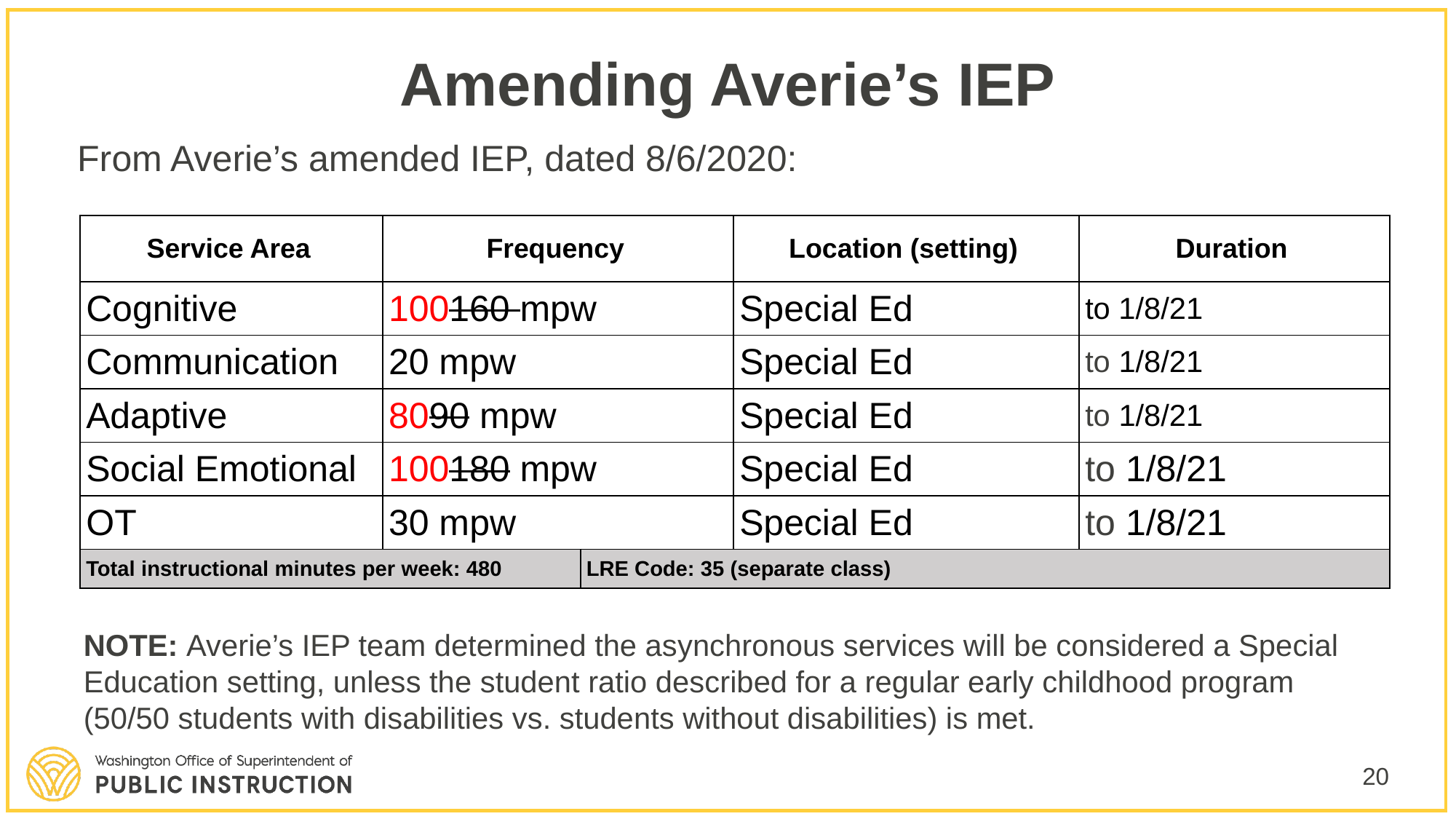

# Amending Averie’s IEP
From Averie’s amended IEP, dated 8/6/2020:
| Service Area | Frequency |  | Location (setting) | Duration |
| --- | --- | --- | --- | --- |
| Cognitive | 100160 mpw |  | Special Ed | to 1/8/21 |
| Communication | 20 mpw |  | Special Ed | to 1/8/21 |
| Adaptive | 8090 mpw |  | Special Ed | to 1/8/21 |
| Social Emotional | 100180 mpw |  | Special Ed | to 1/8/21 |
| OT | 30 mpw |  | Special Ed | to 1/8/21 |
| Total instructional minutes per week: 480 |  | LRE Code: 35 (separate class) |  |  |
NOTE: Averie’s IEP team determined the asynchronous services will be considered a Special Education setting, unless the student ratio described for a regular early childhood program (50/50 students with disabilities vs. students without disabilities) is met.

20